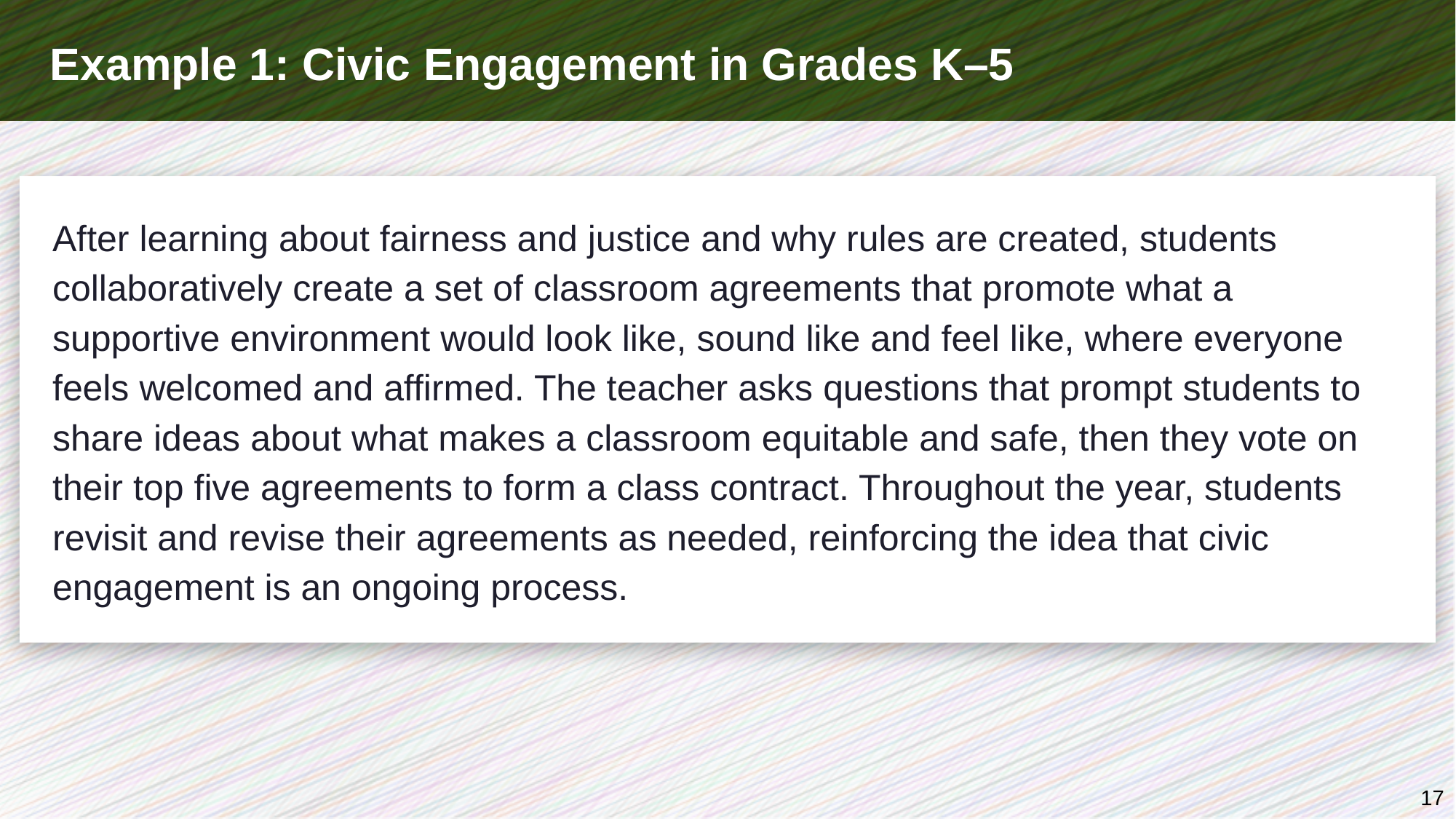

# Example 1: Civic Engagement in Grades K–5
After learning about fairness and justice and why rules are created, students collaboratively create a set of classroom agreements that promote what a supportive environment would look like, sound like and feel like, where everyone feels welcomed and affirmed. The teacher asks questions that prompt students to share ideas about what makes a classroom equitable and safe, then they vote on their top five agreements to form a class contract. Throughout the year, students revisit and revise their agreements as needed, reinforcing the idea that civic engagement is an ongoing process.
17